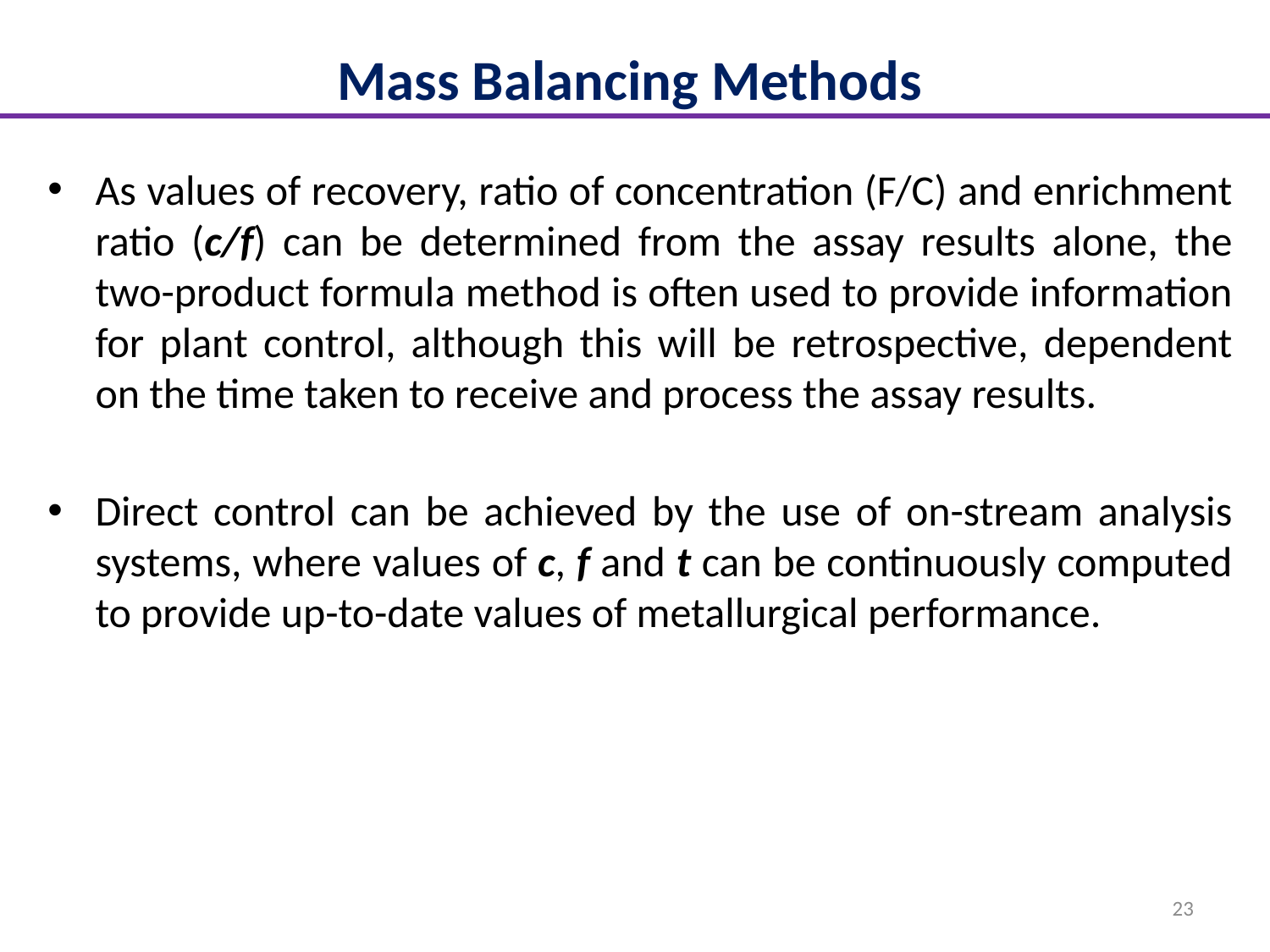

# Mass Balancing Methods
As values of recovery, ratio of concentration (F/C) and enrichment ratio (c/f) can be determined from the assay results alone, the two-product formula method is often used to provide information for plant control, although this will be retrospective, dependent on the time taken to receive and process the assay results.

Direct control can be achieved by the use of on-stream analysis systems, where values of c, f and t can be continuously computed to provide up-to-date values of metallurgical performance.

23